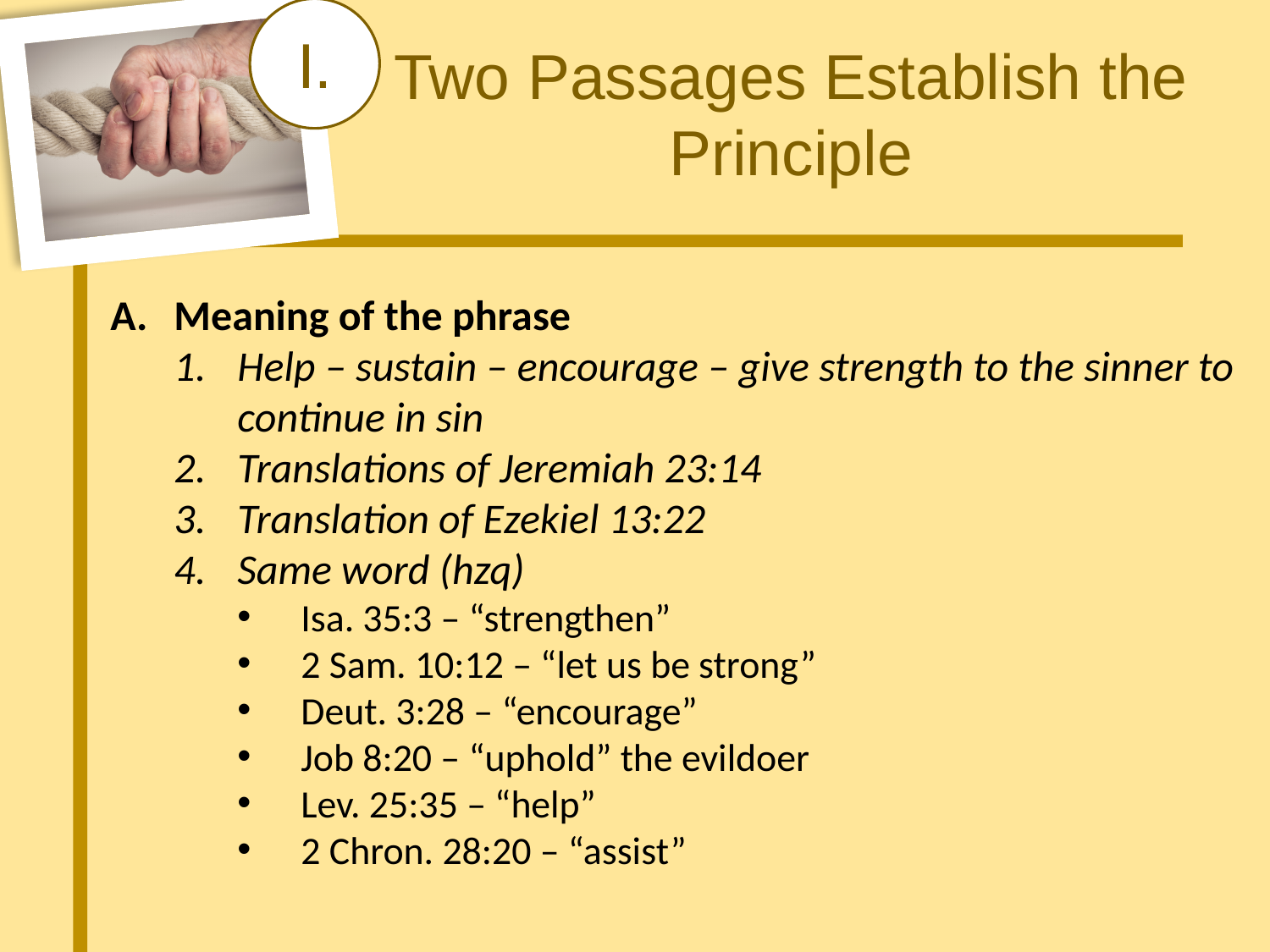

I.
Two Passages Establish the Principle
Meaning of the phrase
Help – sustain – encourage – give strength to the sinner to continue in sin
Translations of Jeremiah 23:14
Translation of Ezekiel 13:22
Same word (hzq)
Isa. 35:3 – “strengthen”
2 Sam. 10:12 – “let us be strong”
Deut. 3:28 – “encourage”
Job 8:20 – “uphold” the evildoer
Lev. 25:35 – “help”
2 Chron. 28:20 – “assist”